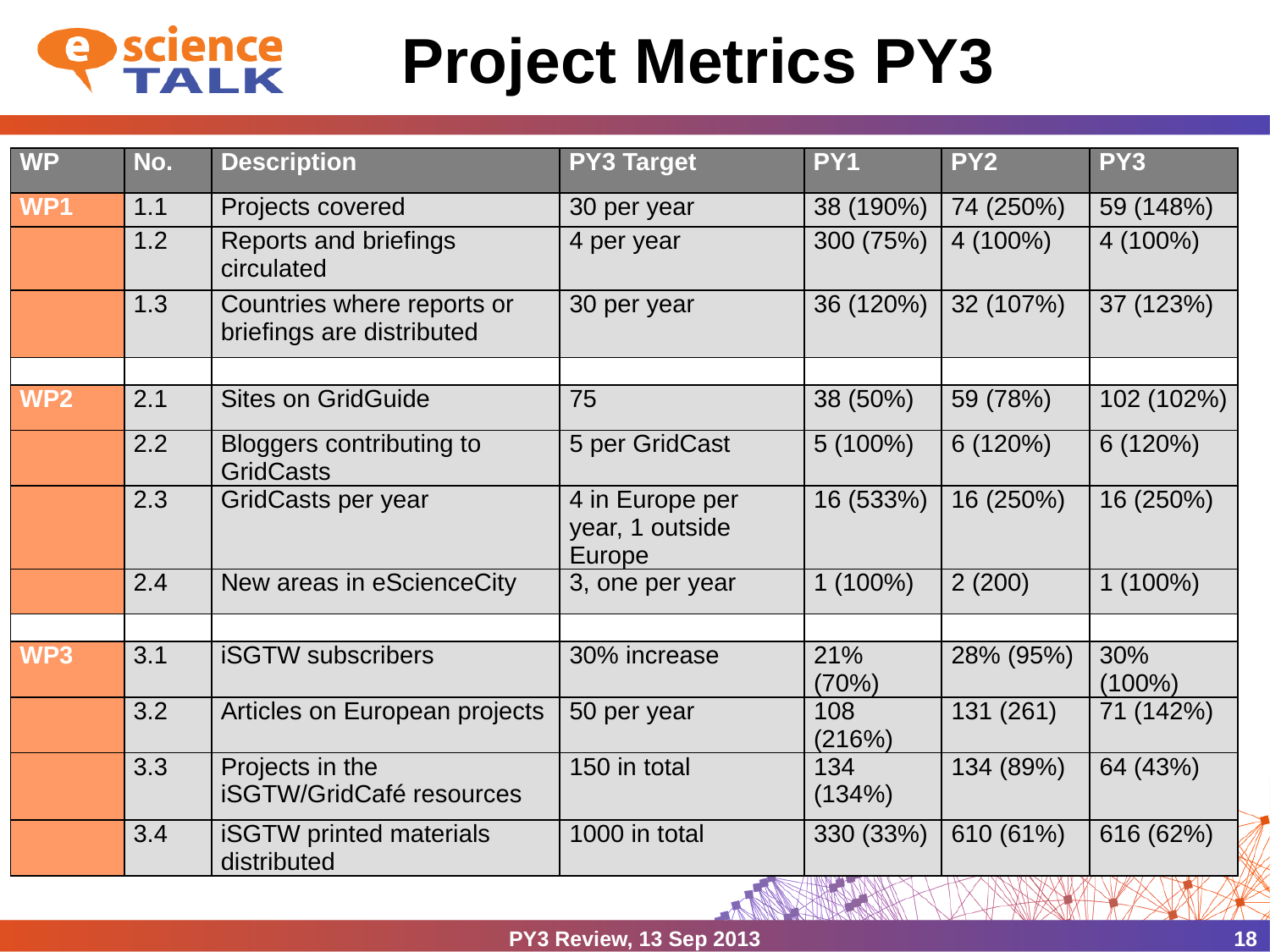

# Project Metrics PY3
| WP | No. | Description | PY3 Target | PY1 | PY2 | PY3 |
| --- | --- | --- | --- | --- | --- | --- |
| WP1 | 1.1 | Projects covered | 30 per year | 38 (190%) | 74 (250%) | 59 (148%) |
|  | 1.2 | Reports and briefings circulated | 4 per year | 300 (75%) | 4 (100%) | 4 (100%) |
|  | 1.3 | Countries where reports or briefings are distributed | 30 per year | 36 (120%) | 32 (107%) | 37 (123%) |
|  |  |  |  |  |  |  |
| WP2 | 2.1 | Sites on GridGuide | 75 | 38 (50%) | 59 (78%) | 102 (102%) |
|  | 2.2 | Bloggers contributing to GridCasts | 5 per GridCast | 5 (100%) | 6 (120%) | 6 (120%) |
|  | 2.3 | GridCasts per year | 4 in Europe per year, 1 outside Europe | 16 (533%) | 16 (250%) | 16 (250%) |
|  | 2.4 | New areas in eScienceCity | 3, one per year | 1 (100%) | 2 (200) | 1 (100%) |
|  |  |  |  |  |  |  |
| WP3 | 3.1 | iSGTW subscribers | 30% increase | 21% (70%) | 28% (95%) | 30% (100%) |
|  | 3.2 | Articles on European projects | 50 per year | 108 (216%) | 131 (261) | 71 (142%) |
|  | 3.3 | Projects in the iSGTW/GridCafé resources | 150 in total | 134 (134%) | 134 (89%) | 64 (43%) |
|  | 3.4 | iSGTW printed materials distributed | 1000 in total | 330 (33%) | 610 (61%) | 616 (62%) |
PY3 Review, 13 Sep 2013
18